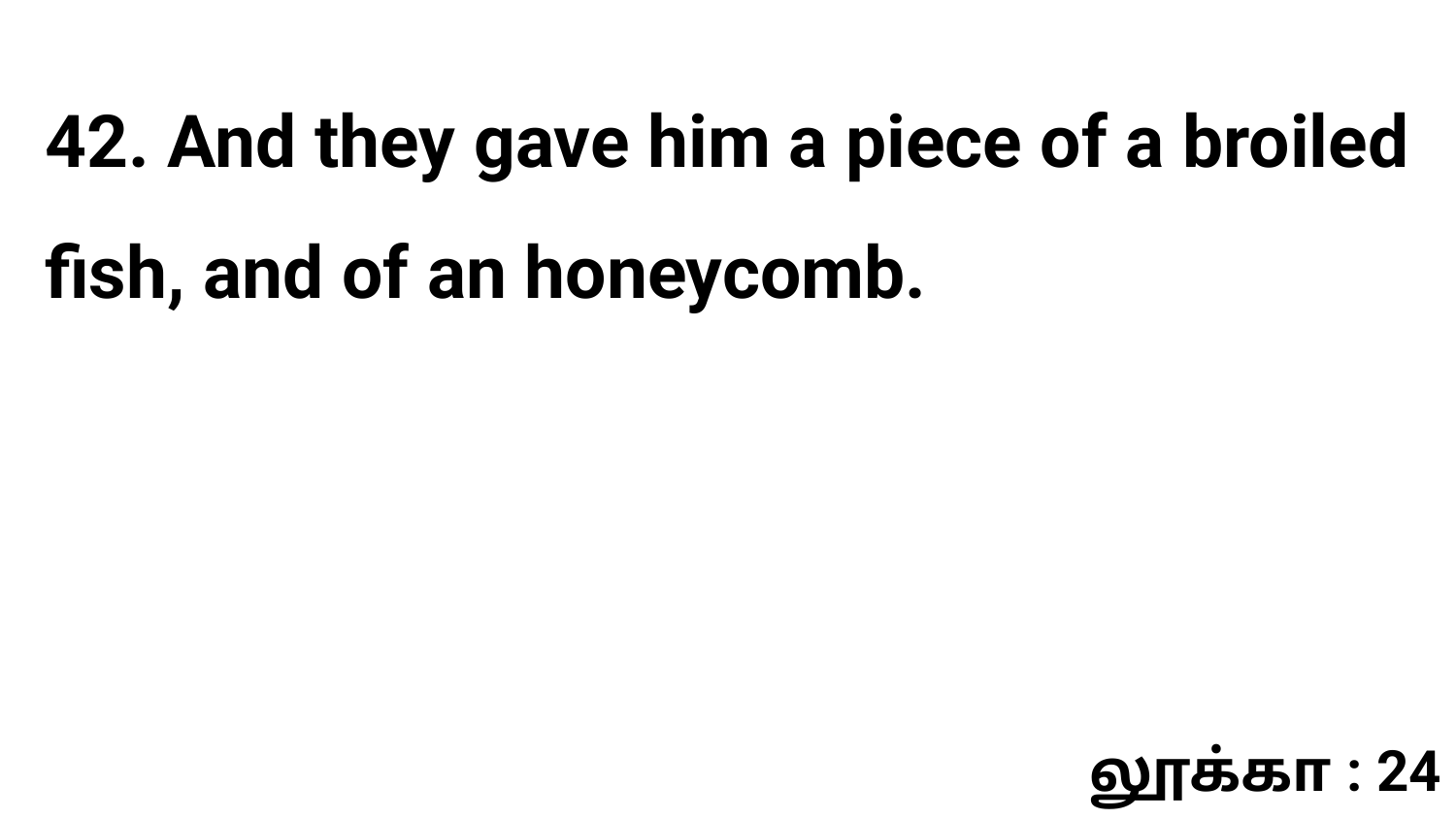

42. And they gave him a piece of a broiled fish, and of an honeycomb.
லூக்கா : 24